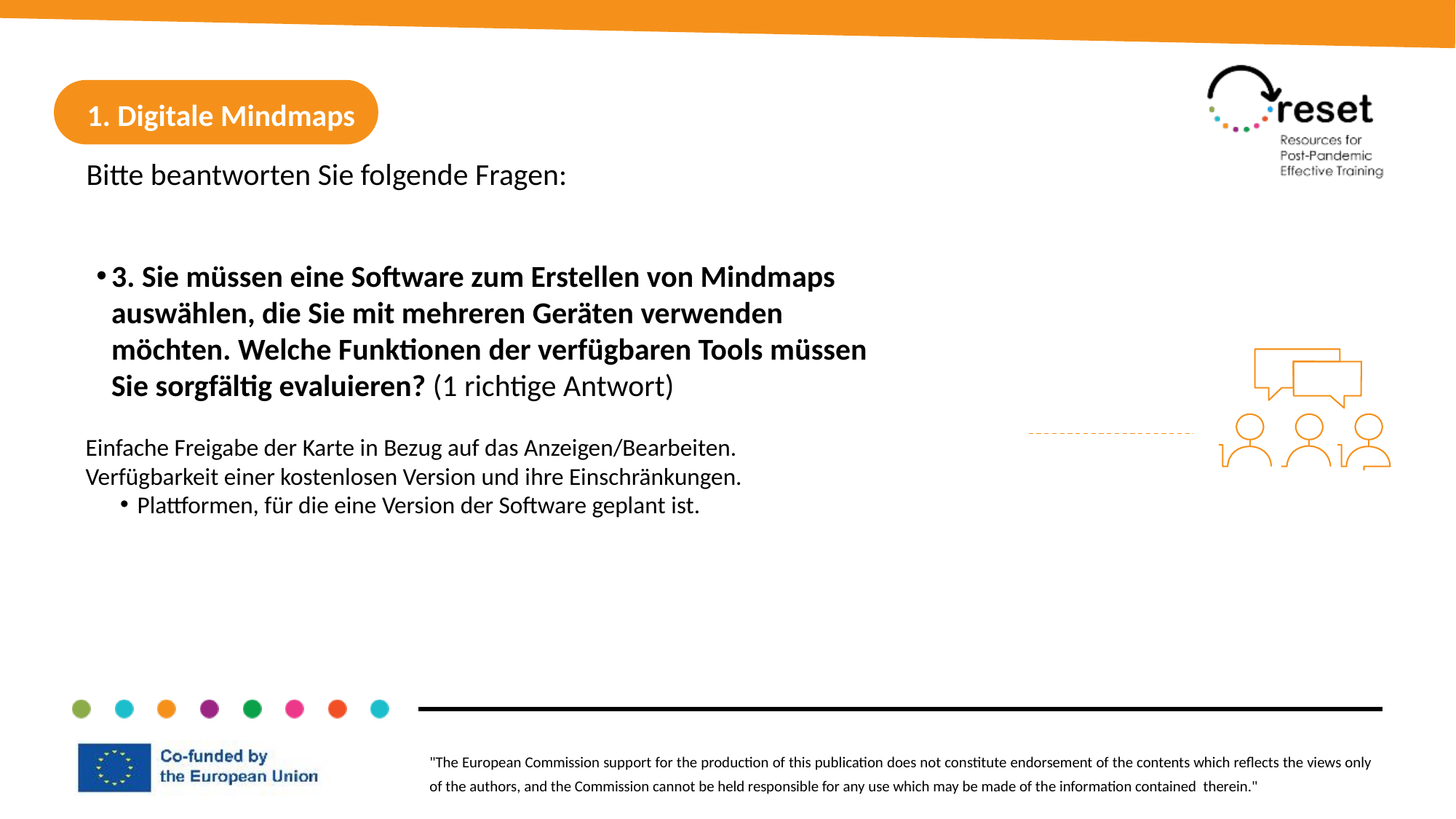

1. Digitale Mindmaps
Bitte beantworten Sie folgende Fragen:
3. Sie müssen eine Software zum Erstellen von Mindmaps auswählen, die Sie mit mehreren Geräten verwenden möchten. Welche Funktionen der verfügbaren Tools müssen Sie sorgfältig evaluieren? (1 richtige Antwort)

Einfache Freigabe der Karte in Bezug auf das Anzeigen/Bearbeiten.
Verfügbarkeit einer kostenlosen Version und ihre Einschränkungen.
Plattformen, für die eine Version der Software geplant ist.